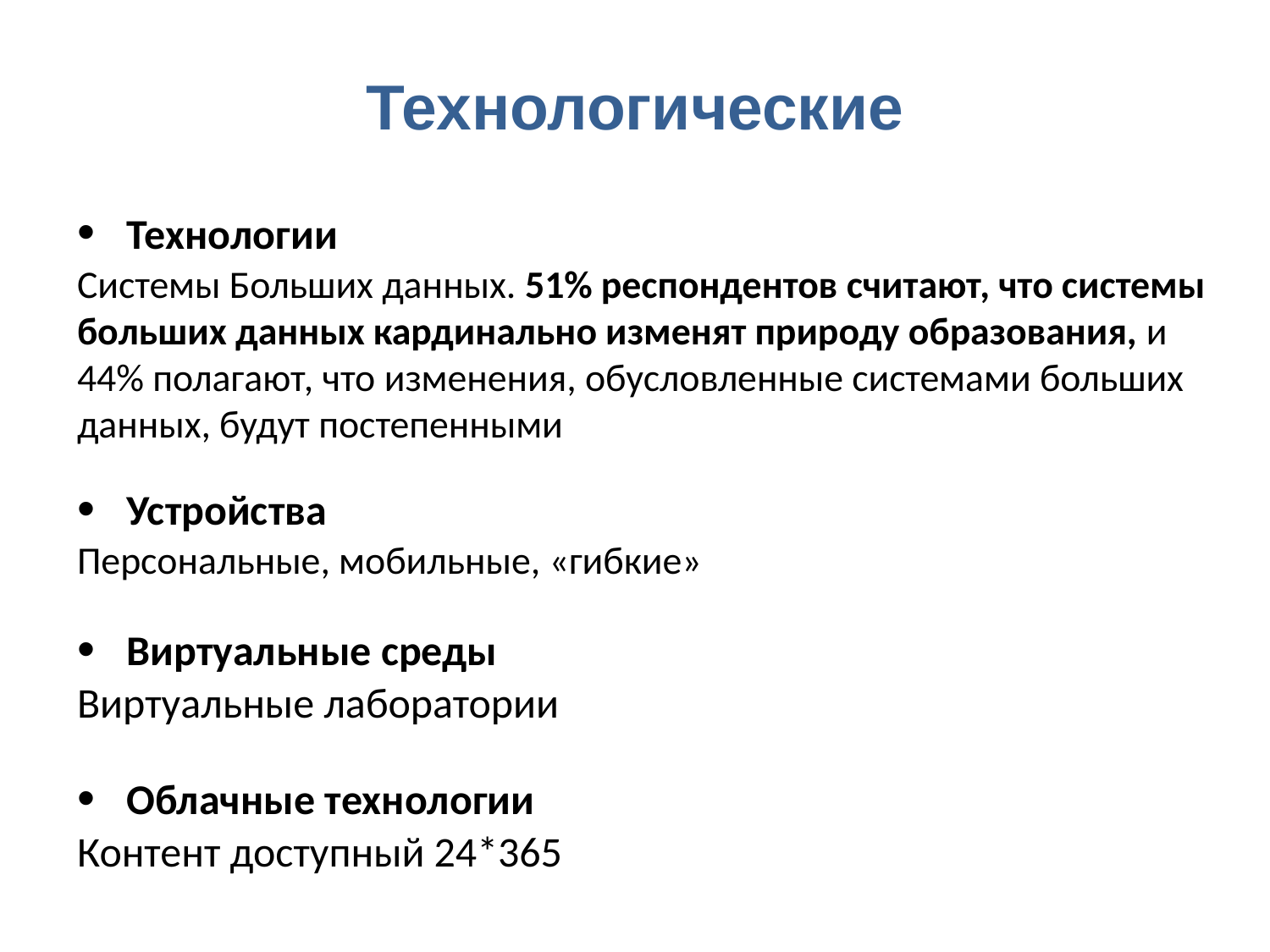

# Технологические
Технологии
Системы Больших данных. 51% респондентов считают, что системы больших данных кардинально изменят природу образования, и 44% полагают, что изменения, обусловленные системами больших данных, будут постепенными

Устройства
Персональные, мобильные, «гибкие»

Виртуальные среды
Виртуальные лаборатории

Облачные технологии
Контент доступный 24*365